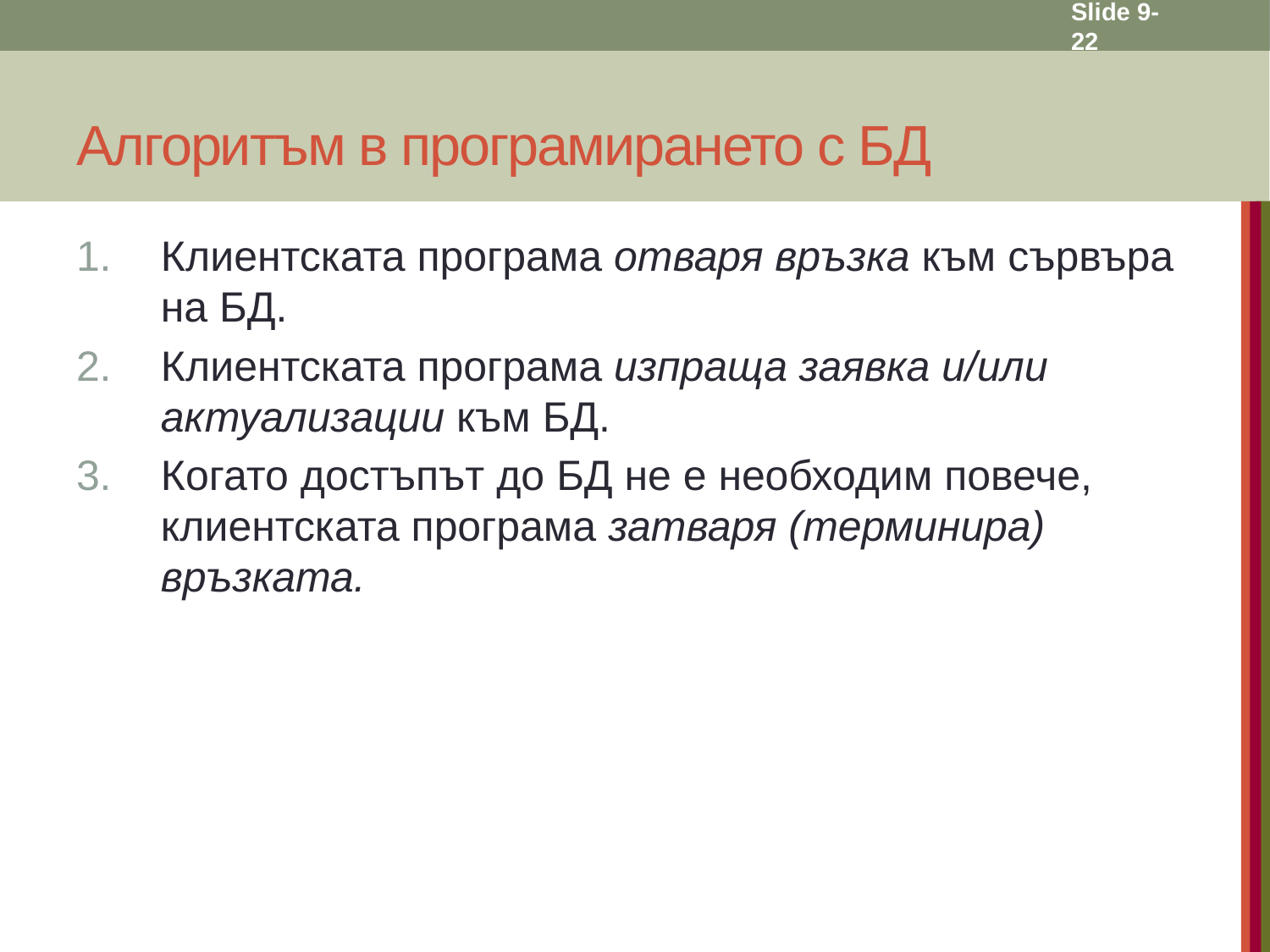

Slide 9- 22
# Алгоритъм в програмирането с БД
Клиентската програма отваря връзка към сървъра на БД.
Клиентската програма изпраща заявка и/или актуализации към БД.
Когато достъпът до БД не е необходим повече, клиентската програма затваря (терминира) връзката.